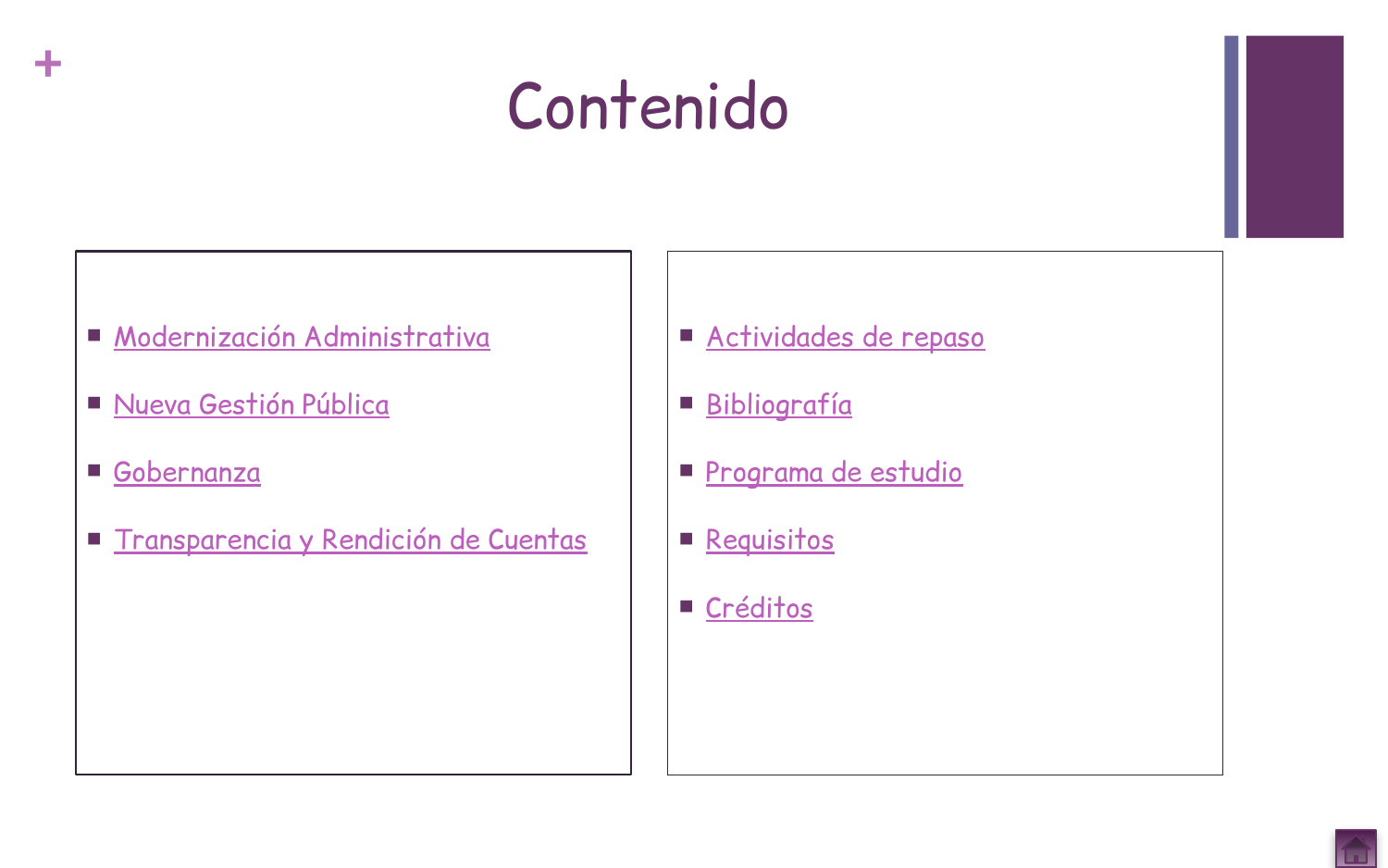

# Contenido

Modernización Administrativa
Nueva Gestión Pública
Gobernanza
Transparencia y Rendición de Cuentas

Actividades de repaso
Bibliografía
Programa de estudio
Requisitos
Créditos